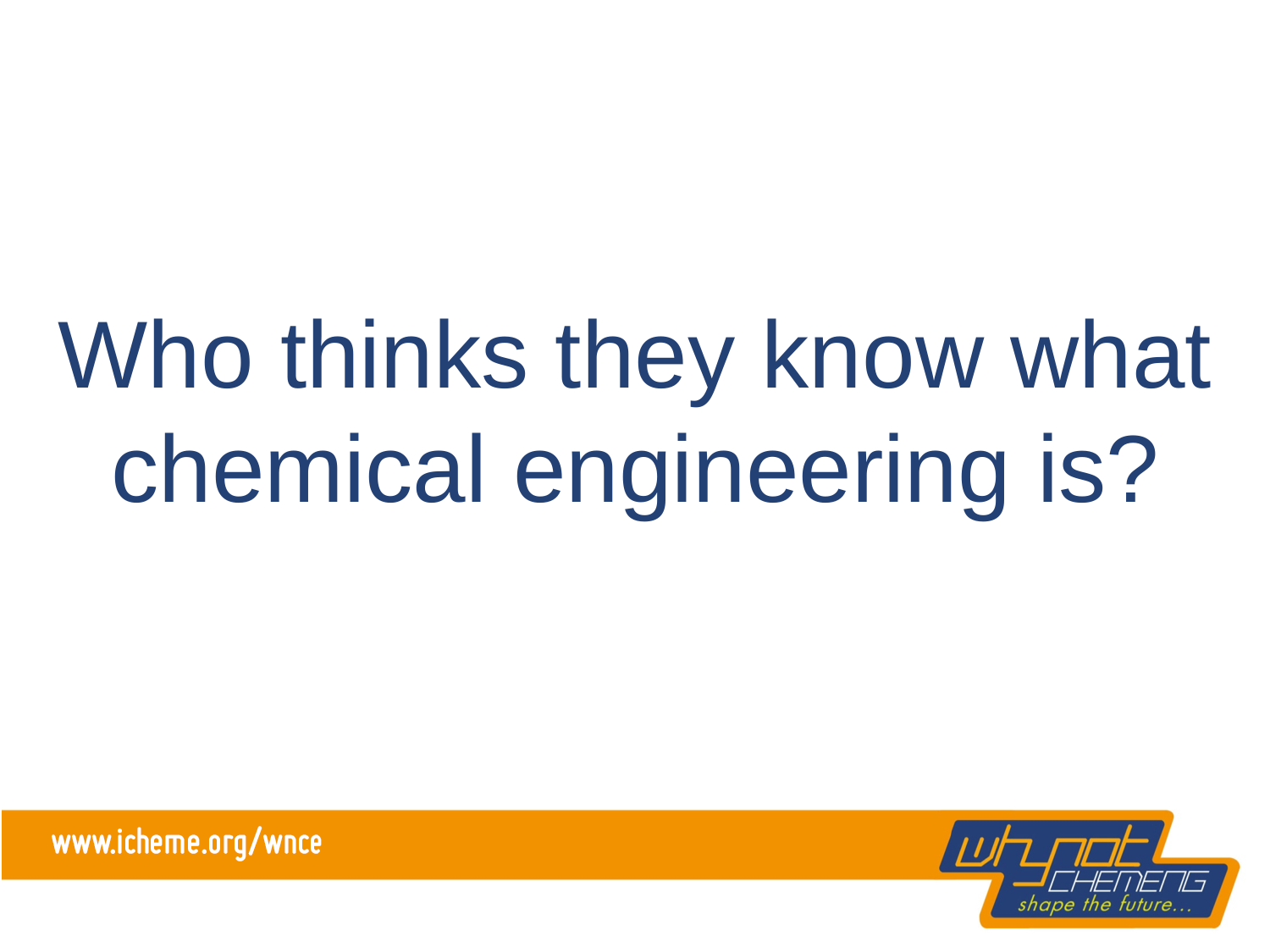

Who thinks they know what chemical engineering is?